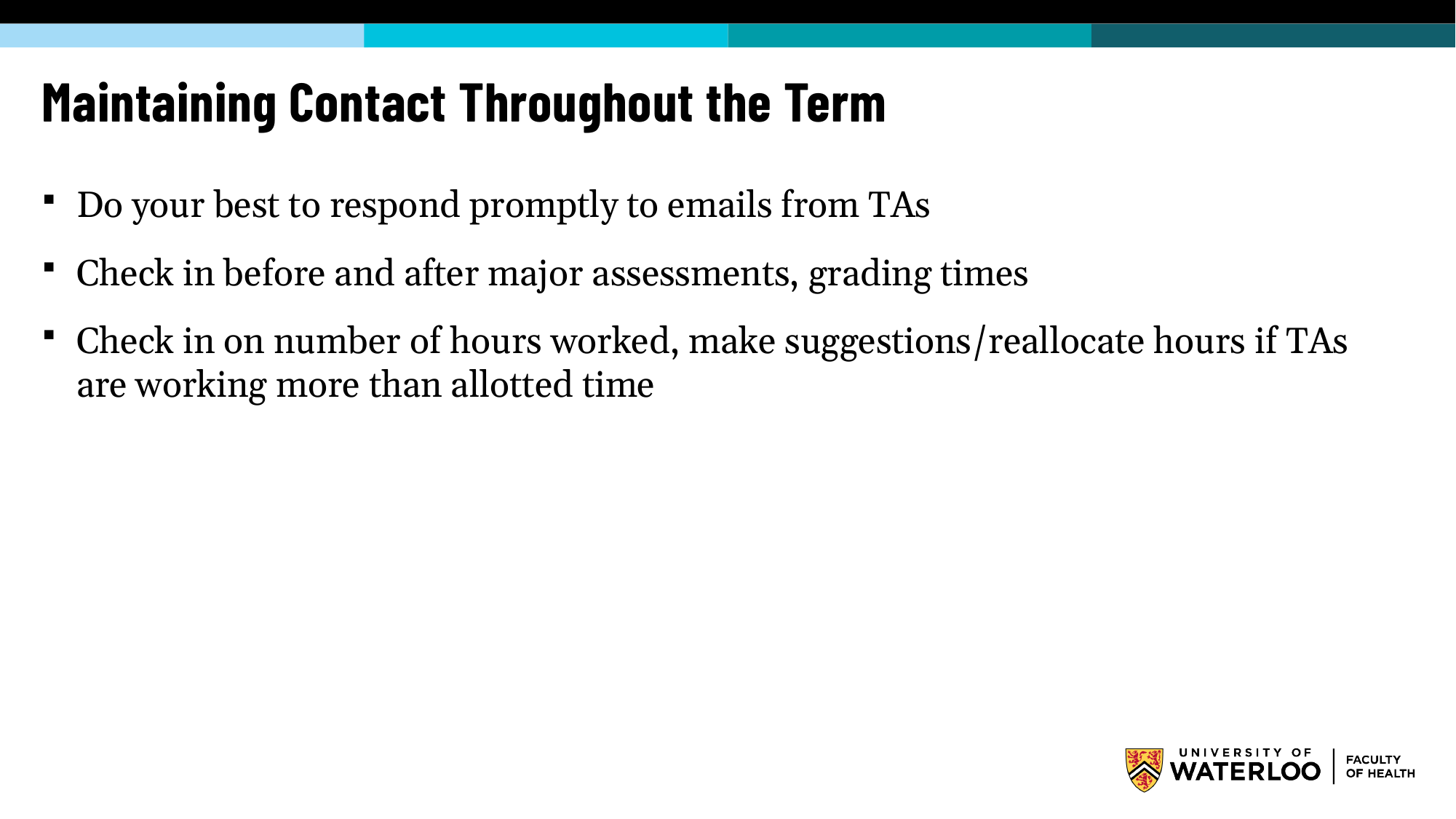

# Maintaining Contact Throughout the Term
Do your best to respond promptly to emails from TAs
Check in before and after major assessments, grading times
Check in on number of hours worked, make suggestions/reallocate hours if TAs are working more than allotted time